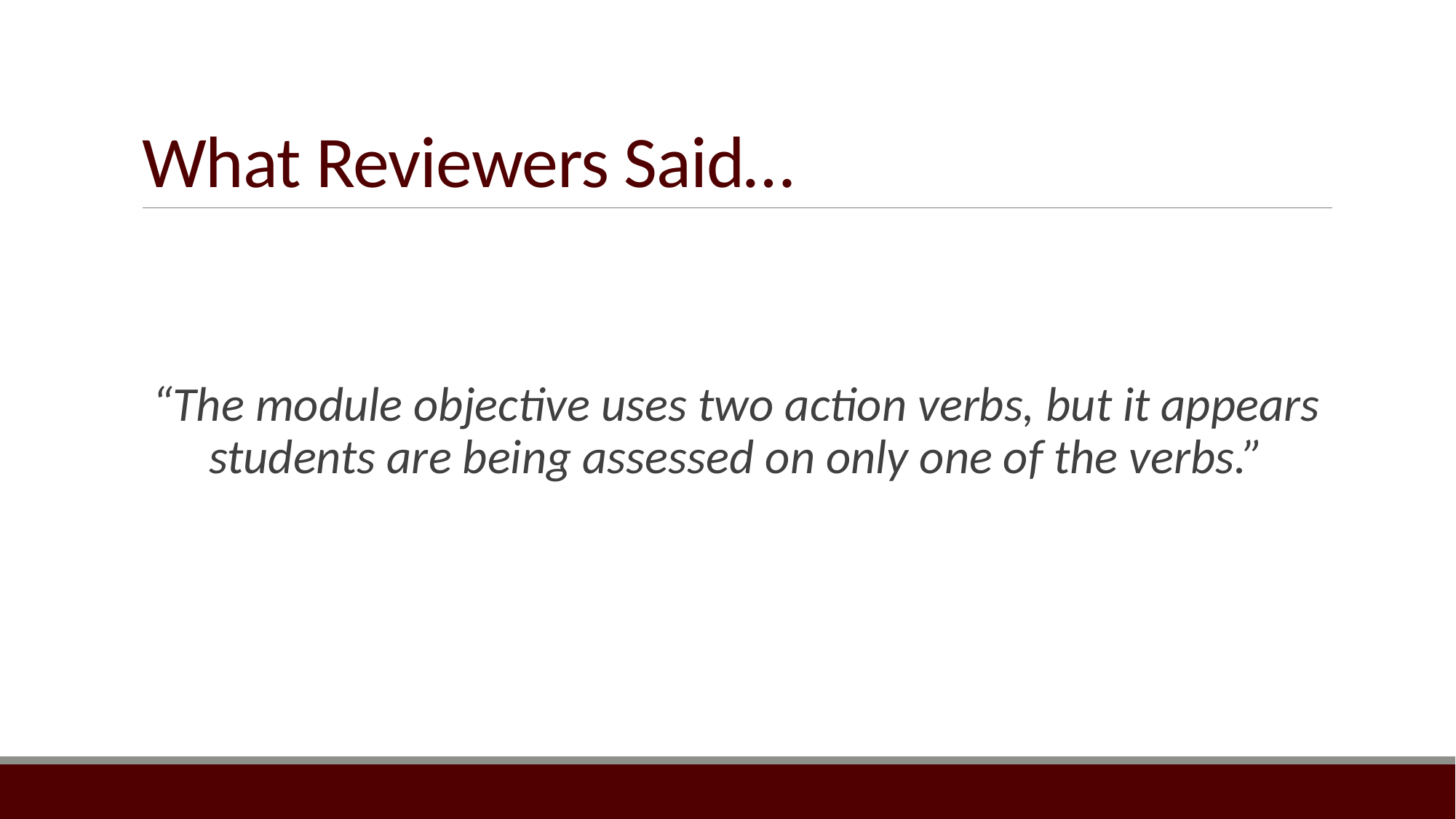

# What Reviewers Said…

“The module objective uses two action verbs, but it appears students are being assessed on only one of the verbs.”